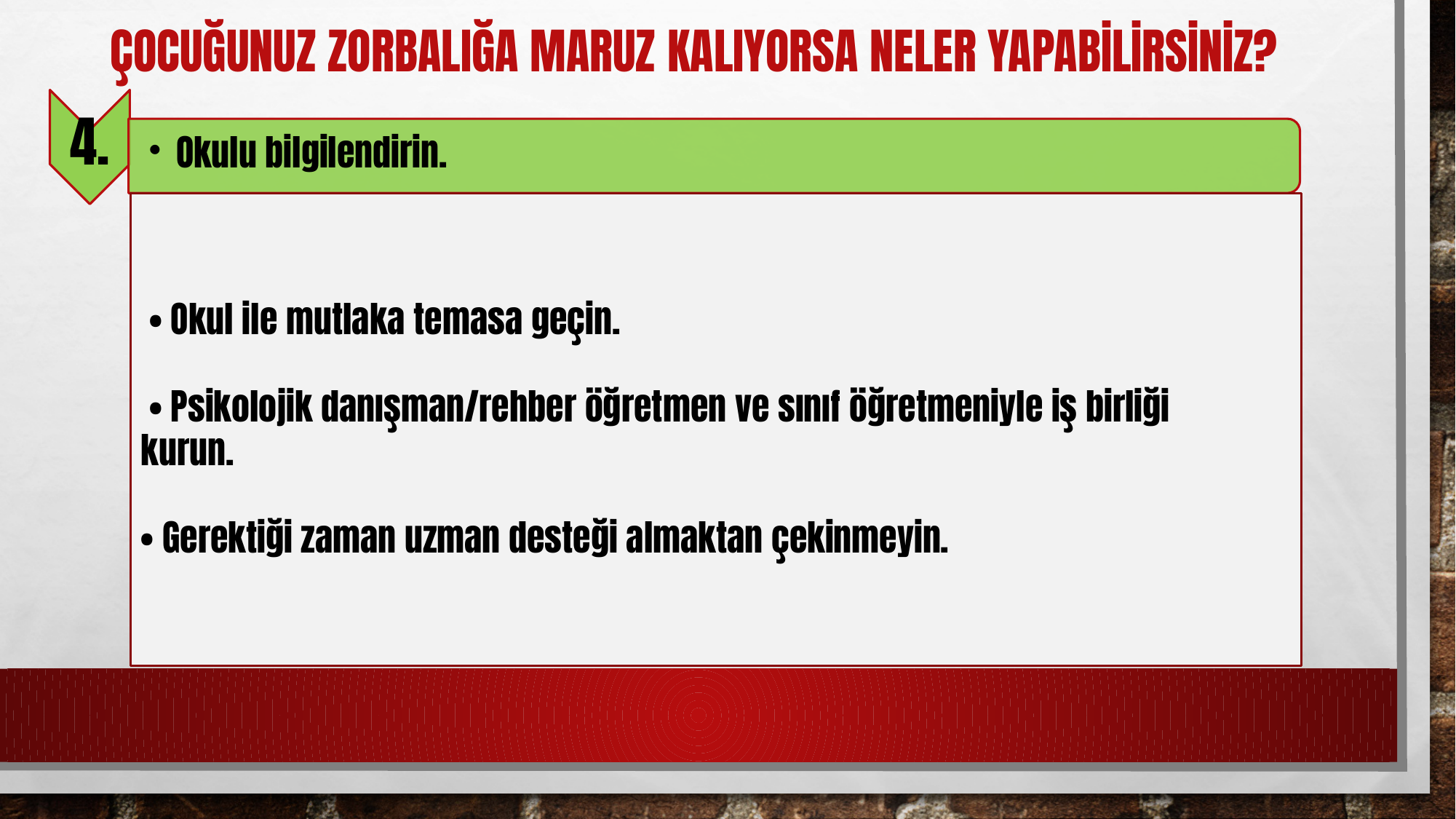

# Çocuğunuz Zorbalığa Maruz Kalıyorsa Neler Yapabilirsiniz?
4.
Okulu bilgilendirin.
 • Okul ile mutlaka temasa geçin.

 • Psikolojik danışman/rehber öğretmen ve sınıf öğretmeniyle iş birliği
kurun.

• Gerektiği zaman uzman desteği almaktan çekinmeyin.